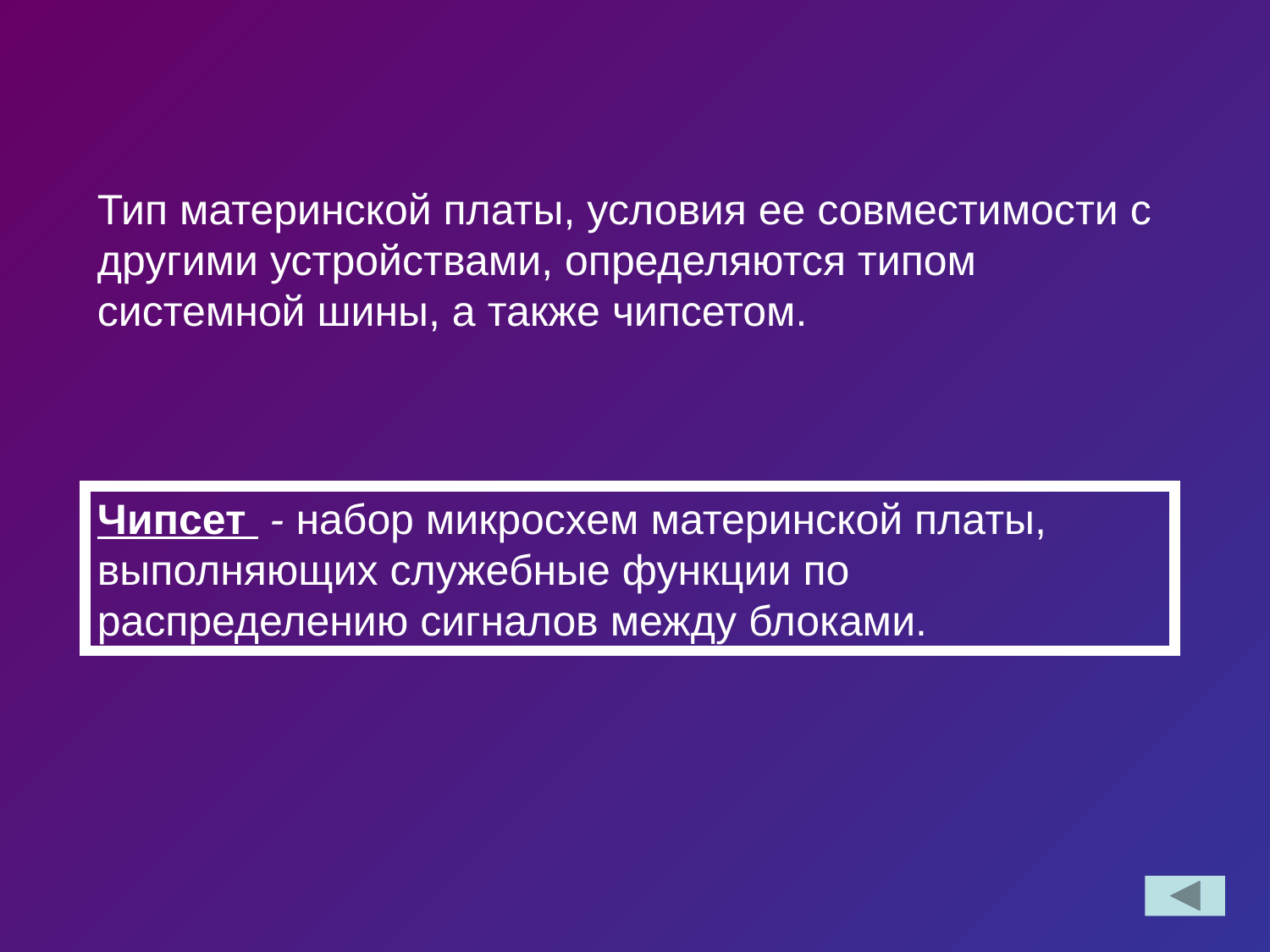

Тип материнской платы, условия ее совместимости с другими устройствами, определяются типом системной шины, а также чипсетом.
Чипсет  - набор микросхем материнской платы, выполняющих служебные функции по распределению сигналов между блоками.